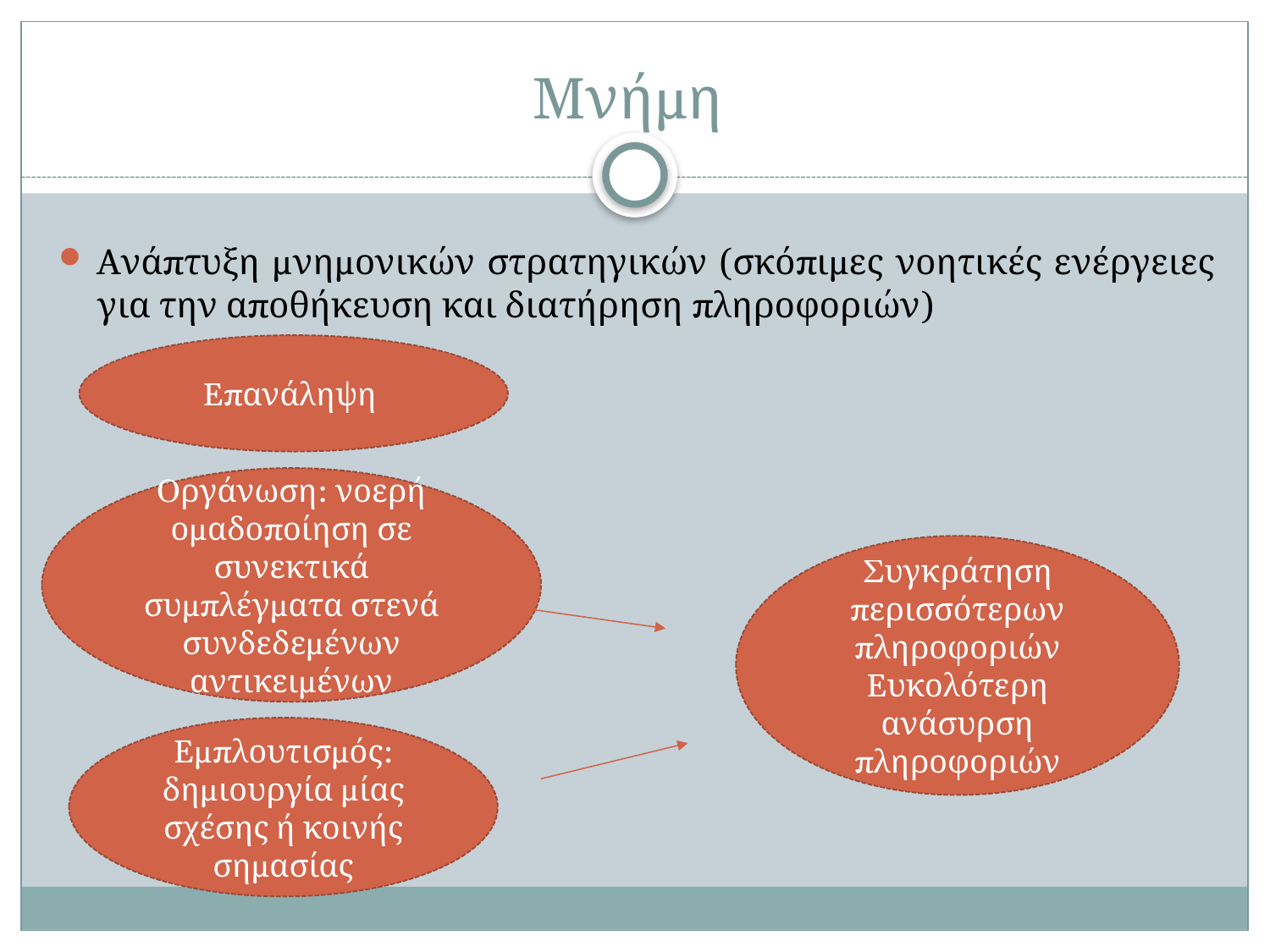

# Μνήμη
Ανάπτυξη μνημονικών στρατηγικών (σκόπιμες νοητικές ενέργειες για την αποθήκευση και διατήρηση πληροφοριών)

Επανάληψη
Οργάνωση: νοερή ομαδοποίηση σε συνεκτικά συμπλέγματα στενά συνδεδεμένων αντικειμένων
Συγκράτηση περισσότερων πληροφοριών
Ευκολότερη ανάσυρση πληροφοριών
Εμπλουτισμός: δημιουργία μίας σχέσης ή κοινής σημασίας